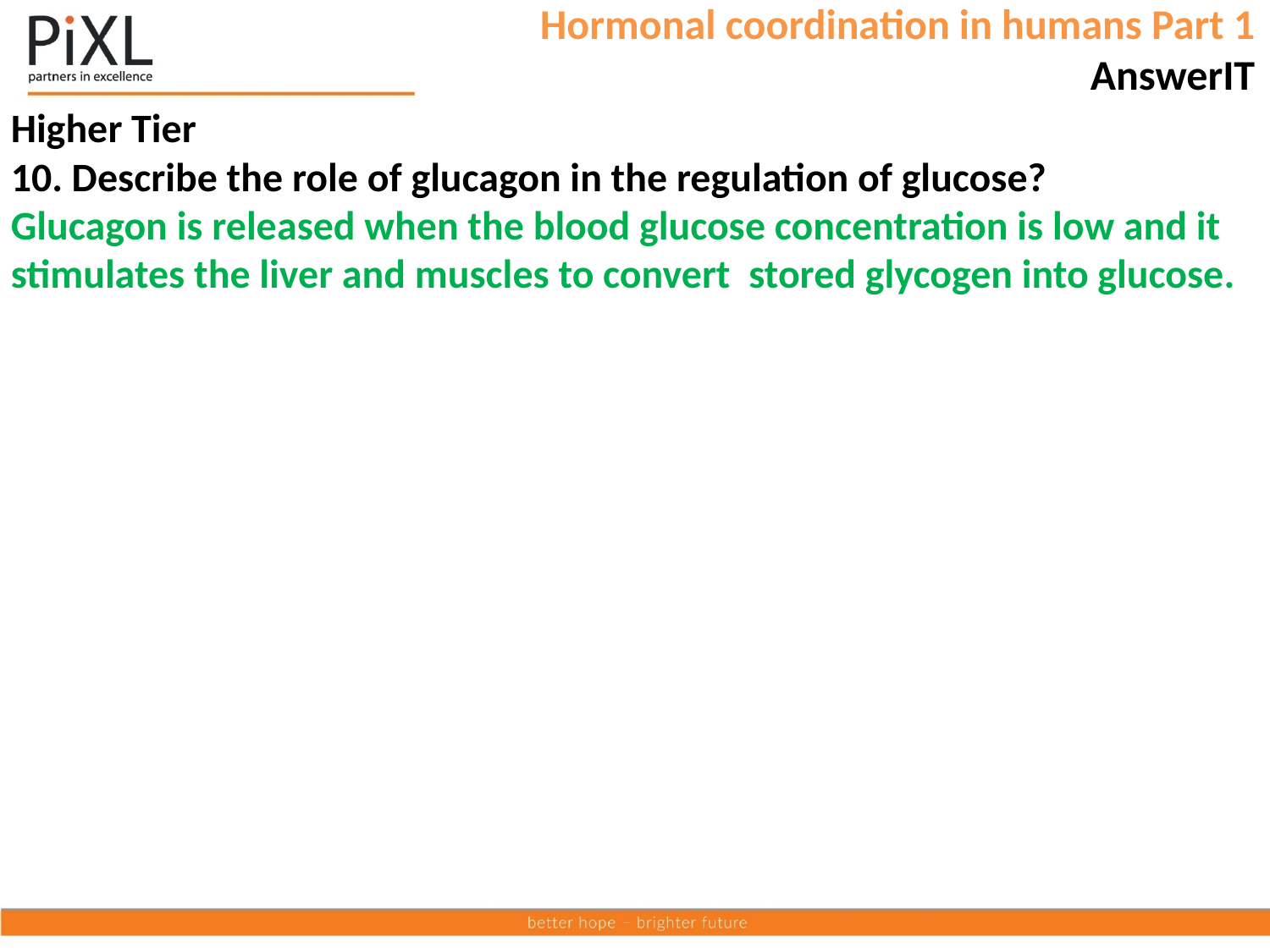

Hormonal coordination in humans Part 1 AnswerIT
Higher Tier
10. Describe the role of glucagon in the regulation of glucose?
Glucagon is released when the blood glucose concentration is low and it stimulates the liver and muscles to convert  stored glycogen into glucose.